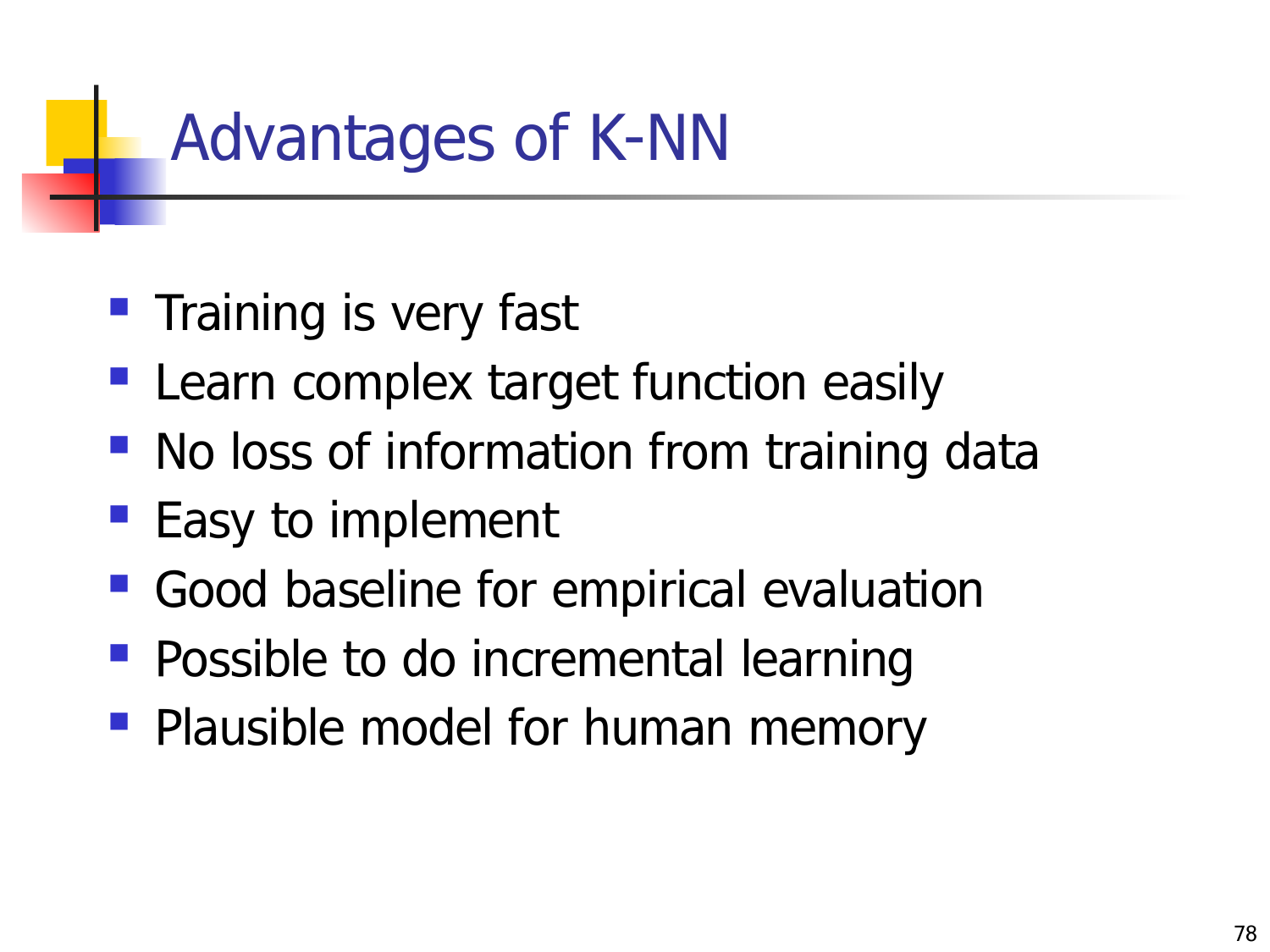

# Advantages of K-NN
Training is very fast
Learn complex target function easily
No loss of information from training data
Easy to implement
Good baseline for empirical evaluation
Possible to do incremental learning
Plausible model for human memory
78